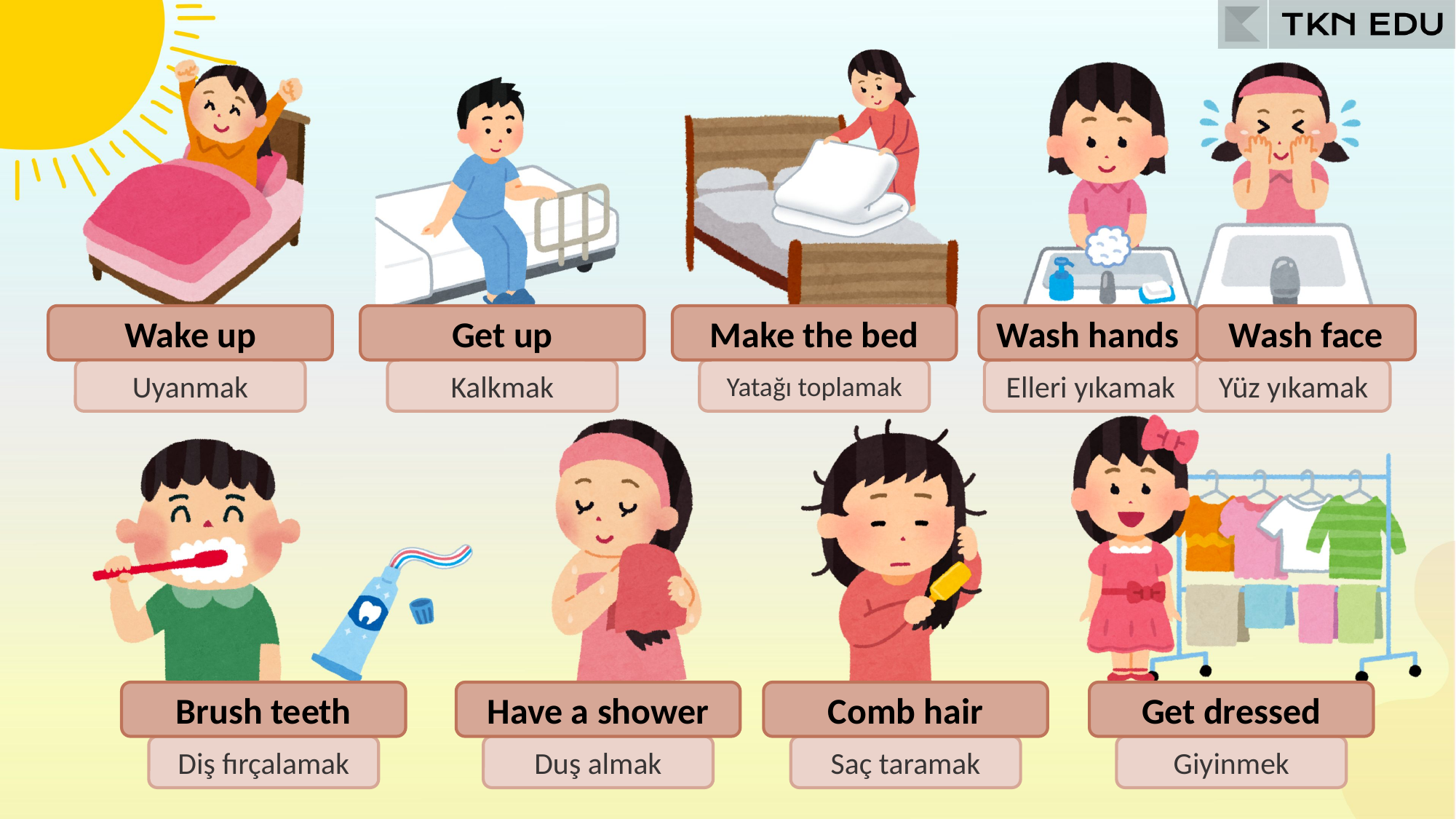

Wake up
Get up
Make the bed
Wash hands
Wash face
Uyanmak
Kalkmak
Yatağı toplamak
Elleri yıkamak
Yüz yıkamak
Brush teeth
Have a shower
Comb hair
Get dressed
Diş fırçalamak
Duş almak
Saç taramak
Giyinmek